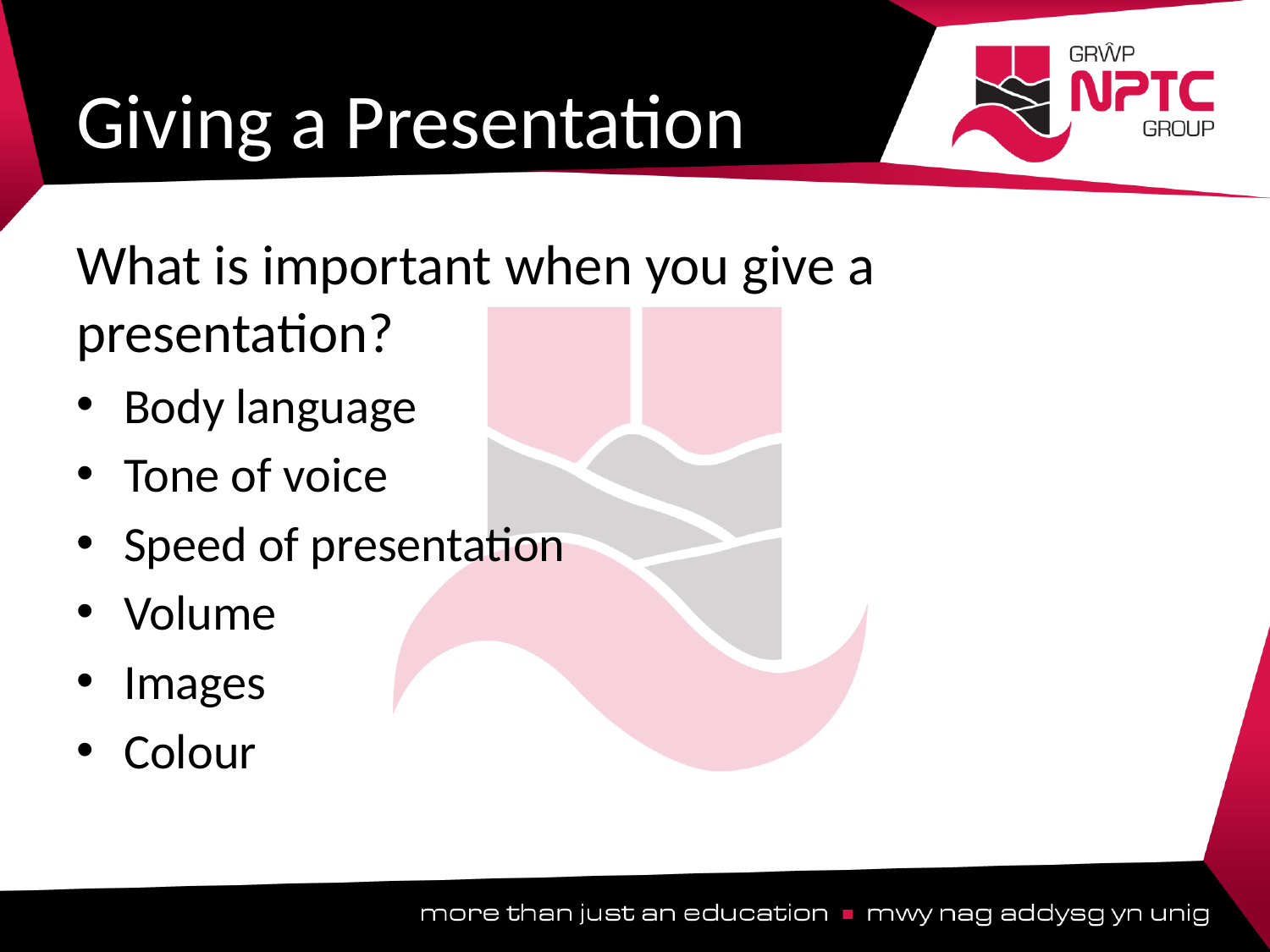

# Giving a Presentation
What is important when you give a presentation?
Body language
Tone of voice
Speed of presentation
Volume
Images
Colour